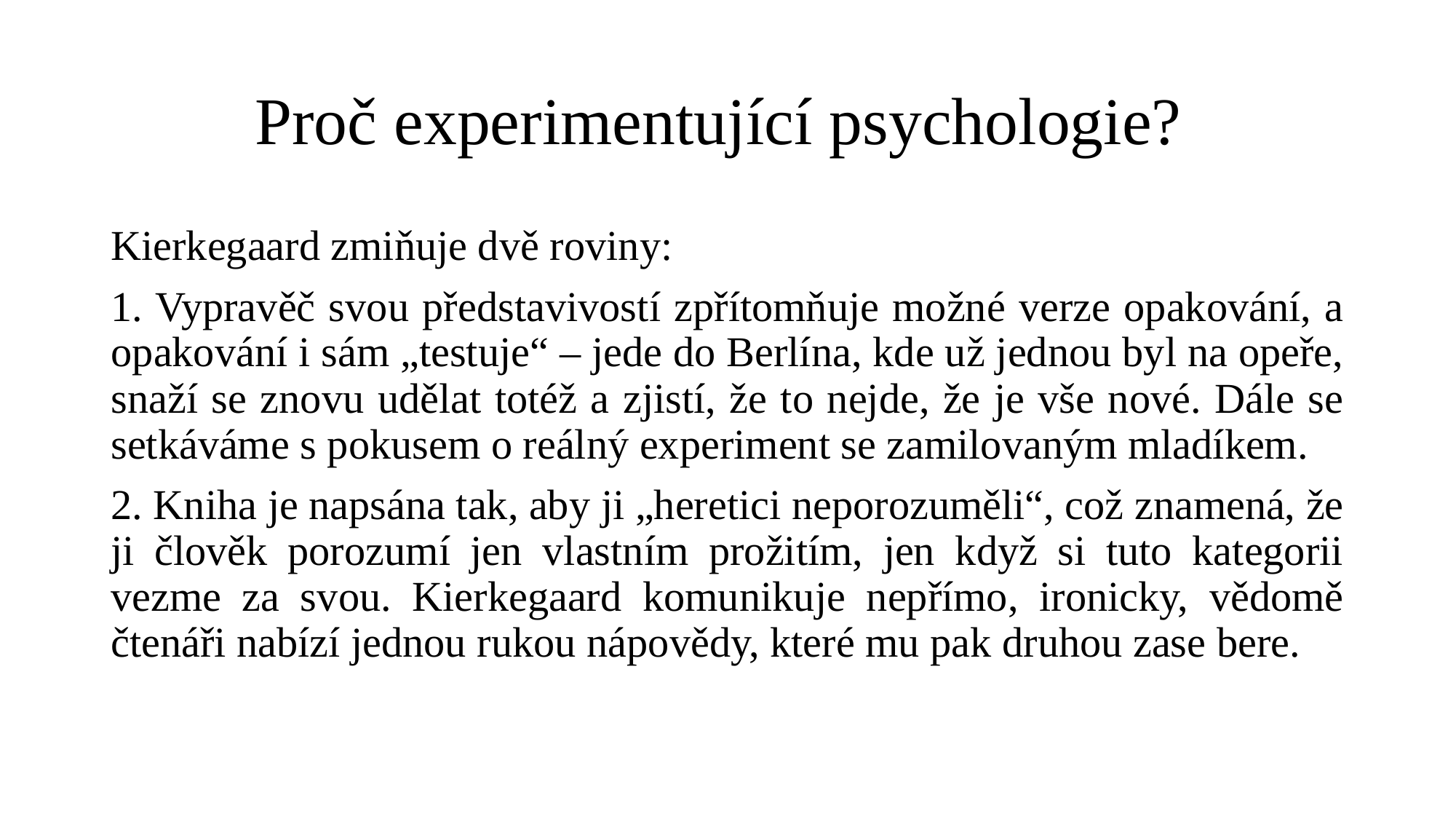

# Proč experimentující psychologie?
Kierkegaard zmiňuje dvě roviny:
1. Vypravěč svou představivostí zpřítomňuje možné verze opakování, a opakování i sám „testuje“ – jede do Berlína, kde už jednou byl na opeře, snaží se znovu udělat totéž a zjistí, že to nejde, že je vše nové. Dále se setkáváme s pokusem o reálný experiment se zamilovaným mladíkem.
2. Kniha je napsána tak, aby ji „heretici neporozuměli“, což znamená, že ji člověk porozumí jen vlastním prožitím, jen když si tuto kategorii vezme za svou. Kierkegaard komunikuje nepřímo, ironicky, vědomě čtenáři nabízí jednou rukou nápovědy, které mu pak druhou zase bere.